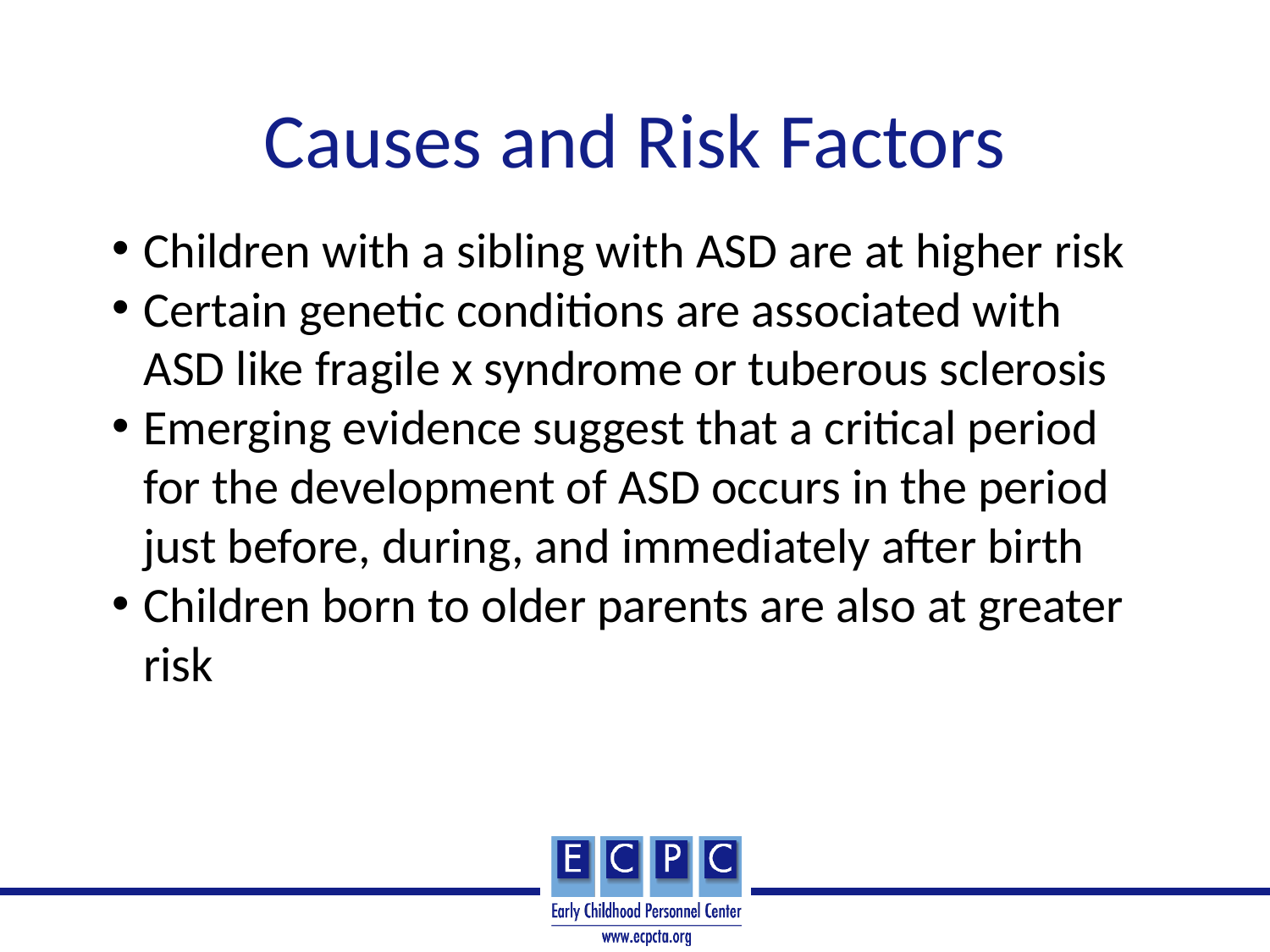

# Causes and Risk Factors
Children with a sibling with ASD are at higher risk
Certain genetic conditions are associated with ASD like fragile x syndrome or tuberous sclerosis
Emerging evidence suggest that a critical period for the development of ASD occurs in the period just before, during, and immediately after birth
Children born to older parents are also at greater risk